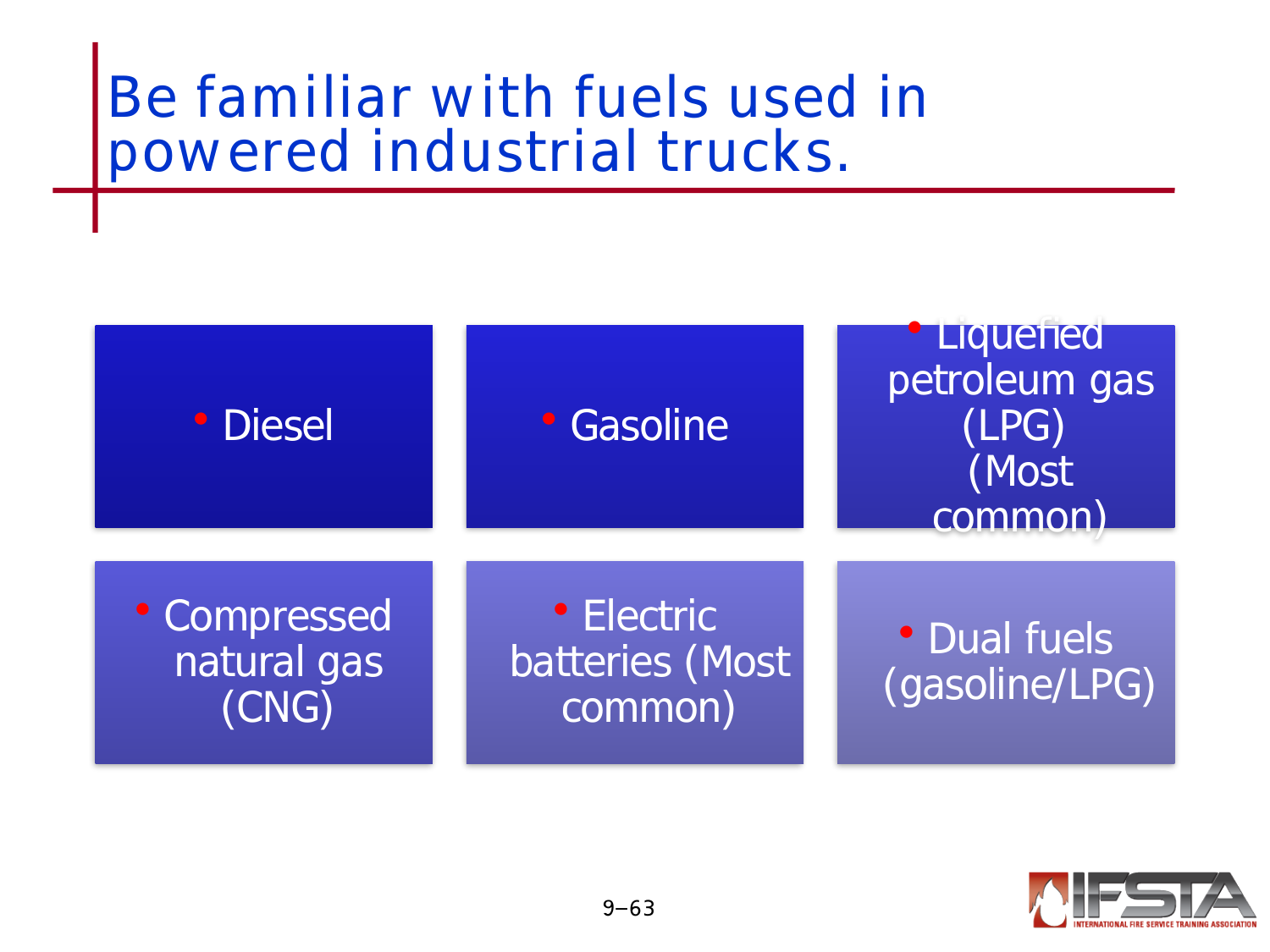

# Be familiar with fuels used in powered industrial trucks.
Diesel
Gasoline
Liquefied petroleum gas (LPG)
(Most common)
Compressed natural gas (CNG)
Electric batteries (Most common)
Dual fuels (gasoline/LPG)
9–63